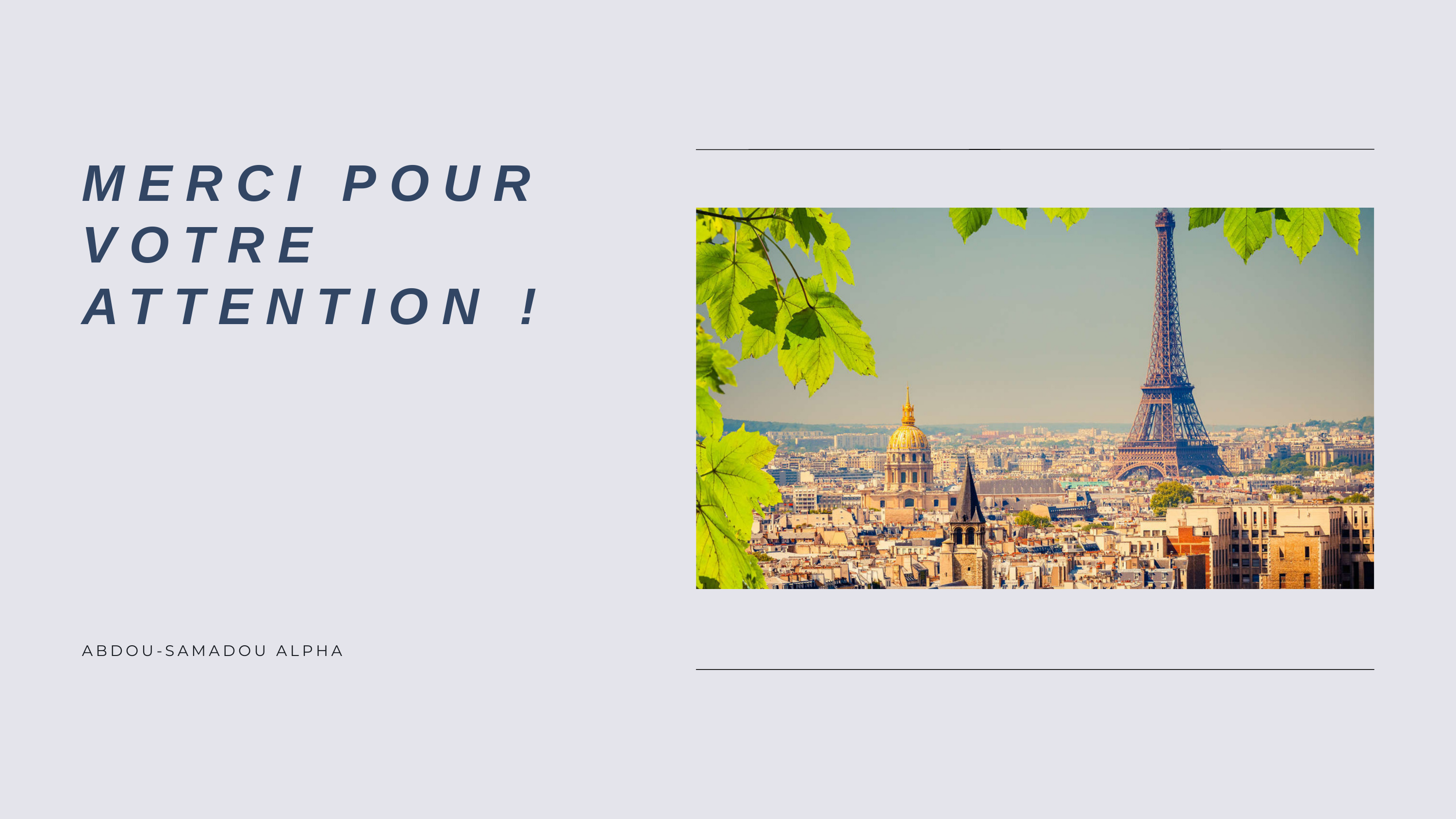

MERCI POUR VOTRE ATTENTION !

ABDOU-SAMADOU ALPHA